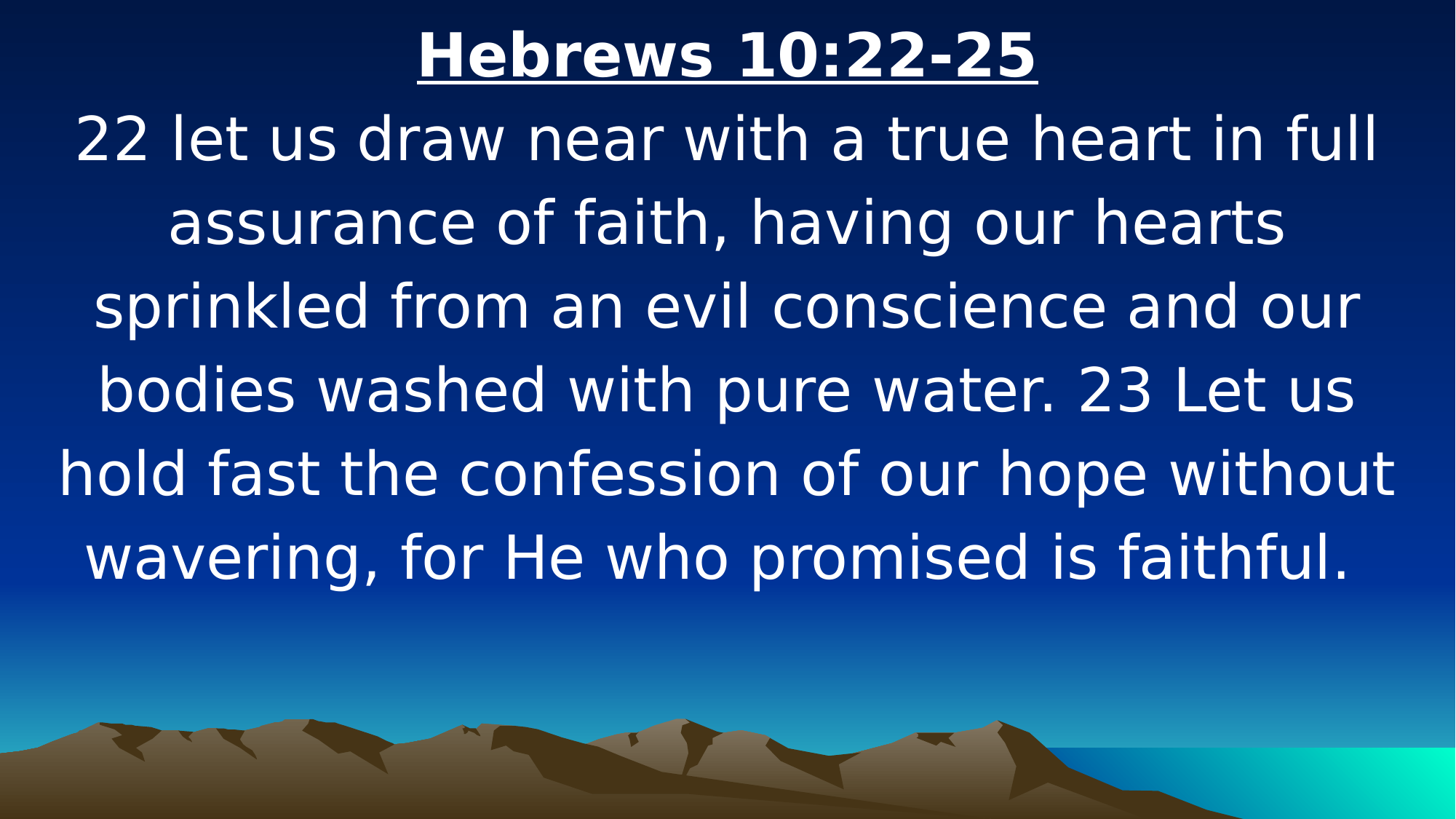

Hebrews 10:22-25
22 let us draw near with a true heart in full assurance of faith, having our hearts sprinkled from an evil conscience and our bodies washed with pure water. 23 Let us hold fast the confession of our hope without wavering, for He who promised is faithful.